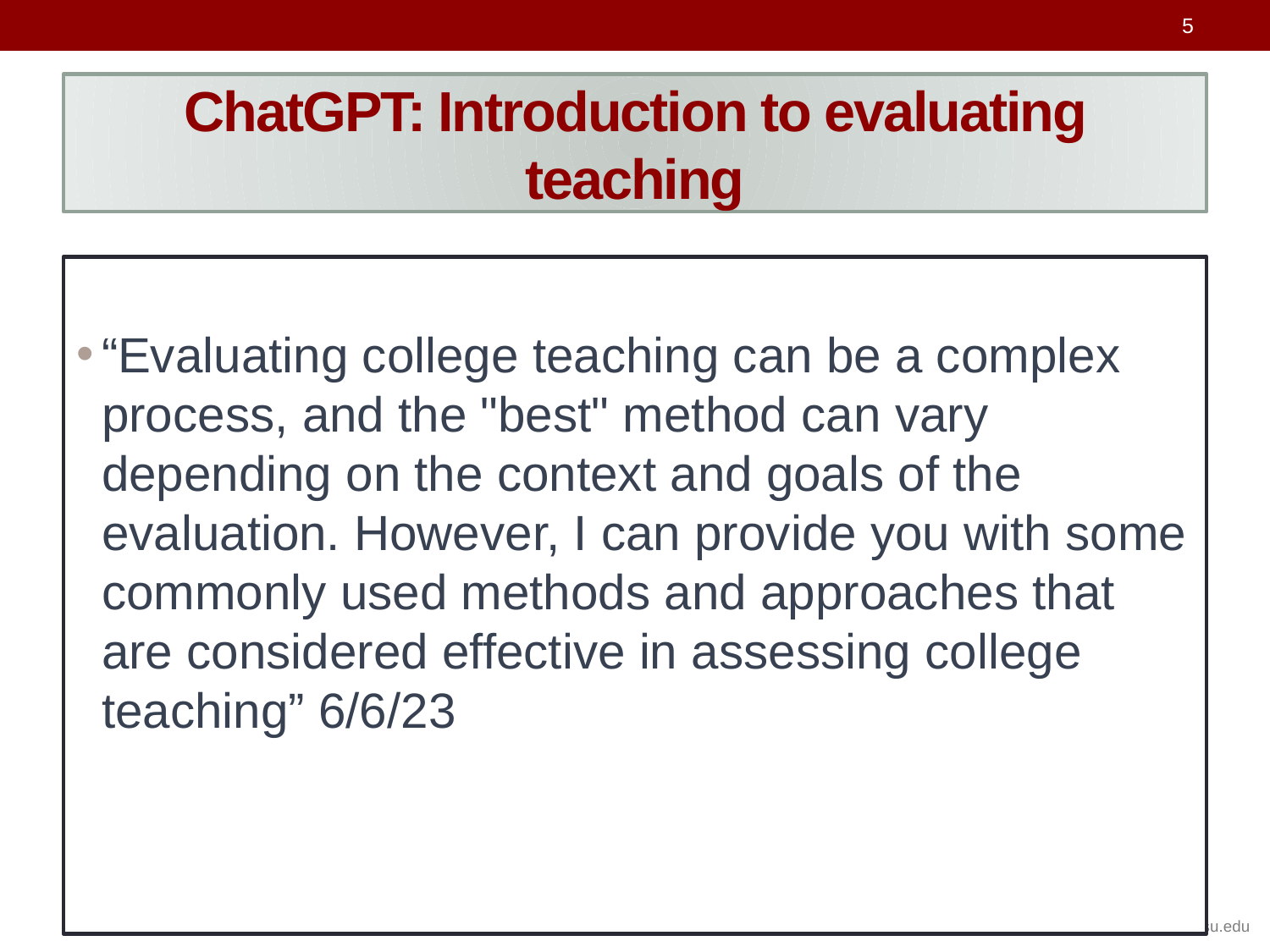

# ChatGPT: Introduction to evaluating teaching

“Evaluating college teaching can be a complex process, and the "best" method can vary depending on the context and goals of the evaluation. However, I can provide you with some commonly used methods and approaches that are considered effective in assessing college teaching” 6/6/23